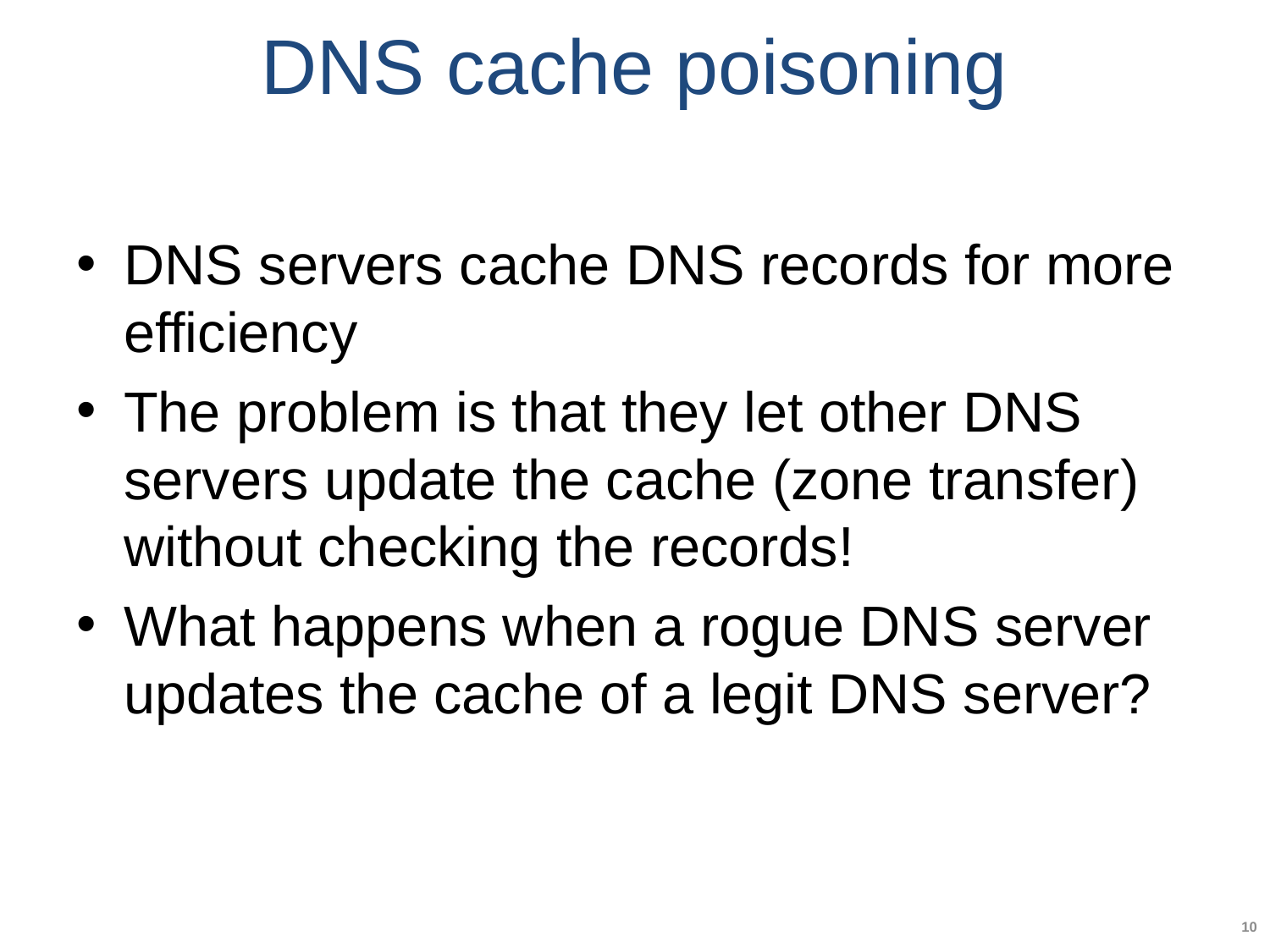

# DNS cache poisoning
DNS servers cache DNS records for more efficiency
The problem is that they let other DNS servers update the cache (zone transfer) without checking the records!
What happens when a rogue DNS server updates the cache of a legit DNS server?
10